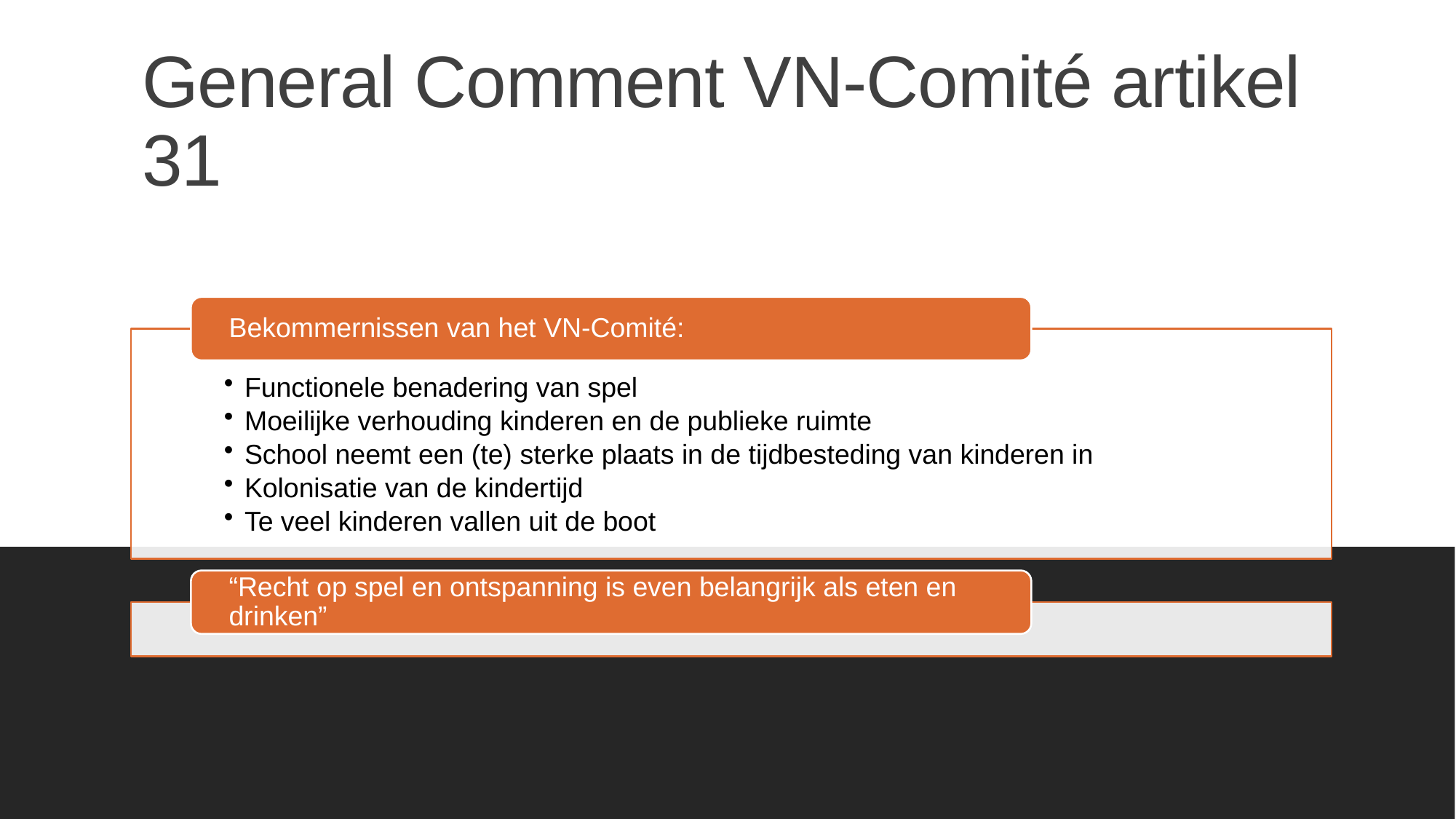

# General Comment VN-Comité artikel 31
Functionele benadering van spel
Moeilijke verhouding kinderen en de publieke ruimte
School neemt een (te) sterke plaats in de tijdbesteding van kinderen in
Kolonisatie van de kindertijd
Te veel kinderen vallen uit de boot
Bekommernissen van het VN-Comité:
“Recht op spel en ontspanning is even belangrijk als eten en drinken”